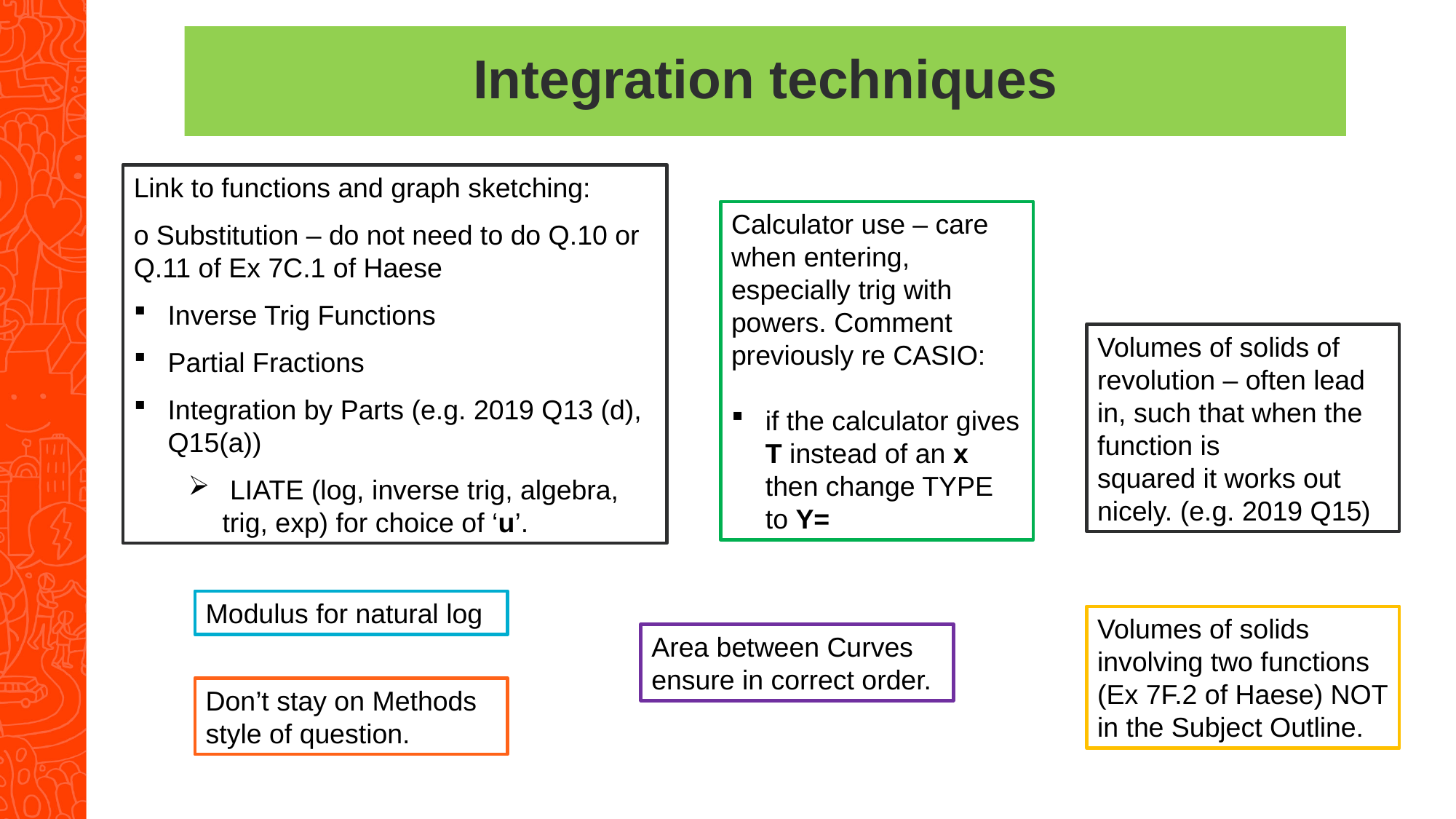

# Integration techniques
Link to functions and graph sketching:

o Substitution – do not need to do Q.10 or Q.11 of Ex 7C.1 of Haese

Inverse Trig Functions

Partial Fractions

Integration by Parts (e.g. 2019 Q13 (d), Q15(a))

 LIATE (log, inverse trig, algebra, trig, exp) for choice of ‘u’.
Calculator use – care when entering, especially trig with powers. Comment
previously re CASIO:

if the calculator gives T instead of an x then change TYPE to Y=
Volumes of solids of revolution – often lead in, such that when the function is
squared it works out nicely. (e.g. 2019 Q15)
Modulus for natural log
Volumes of solids involving two functions (Ex 7F.2 of Haese) NOT in the Subject Outline.
Area between Curves ensure in correct order.
Don’t stay on Methods style of question.